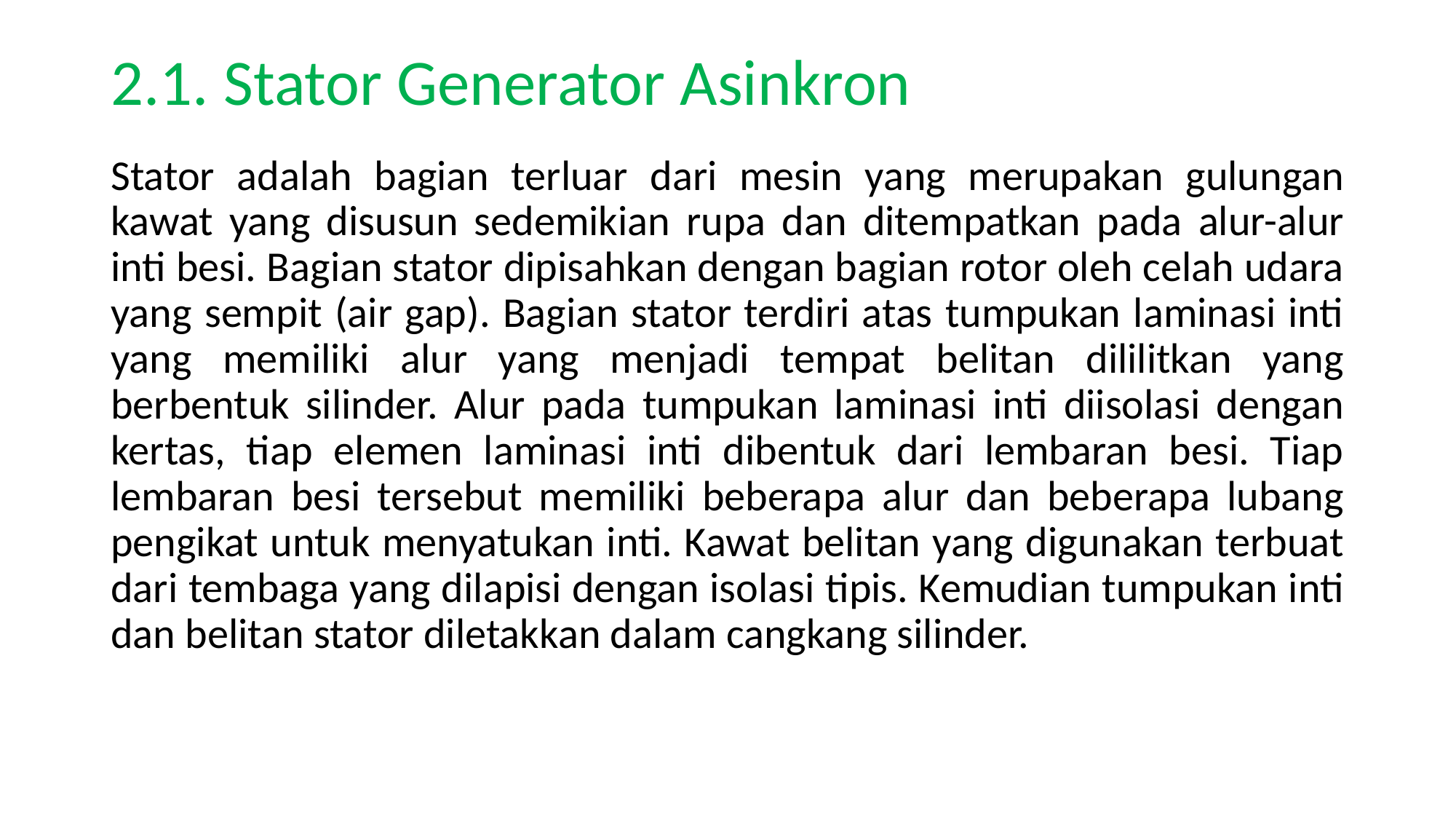

# 2.1. Stator Generator Asinkron
Stator adalah bagian terluar dari mesin yang merupakan gulungan kawat yang disusun sedemikian rupa dan ditempatkan pada alur-alur inti besi. Bagian stator dipisahkan dengan bagian rotor oleh celah udara yang sempit (air gap). Bagian stator terdiri atas tumpukan laminasi inti yang memiliki alur yang menjadi tempat belitan dililitkan yang berbentuk silinder. Alur pada tumpukan laminasi inti diisolasi dengan kertas, tiap elemen laminasi inti dibentuk dari lembaran besi. Tiap lembaran besi tersebut memiliki beberapa alur dan beberapa lubang pengikat untuk menyatukan inti. Kawat belitan yang digunakan terbuat dari tembaga yang dilapisi dengan isolasi tipis. Kemudian tumpukan inti dan belitan stator diletakkan dalam cangkang silinder.